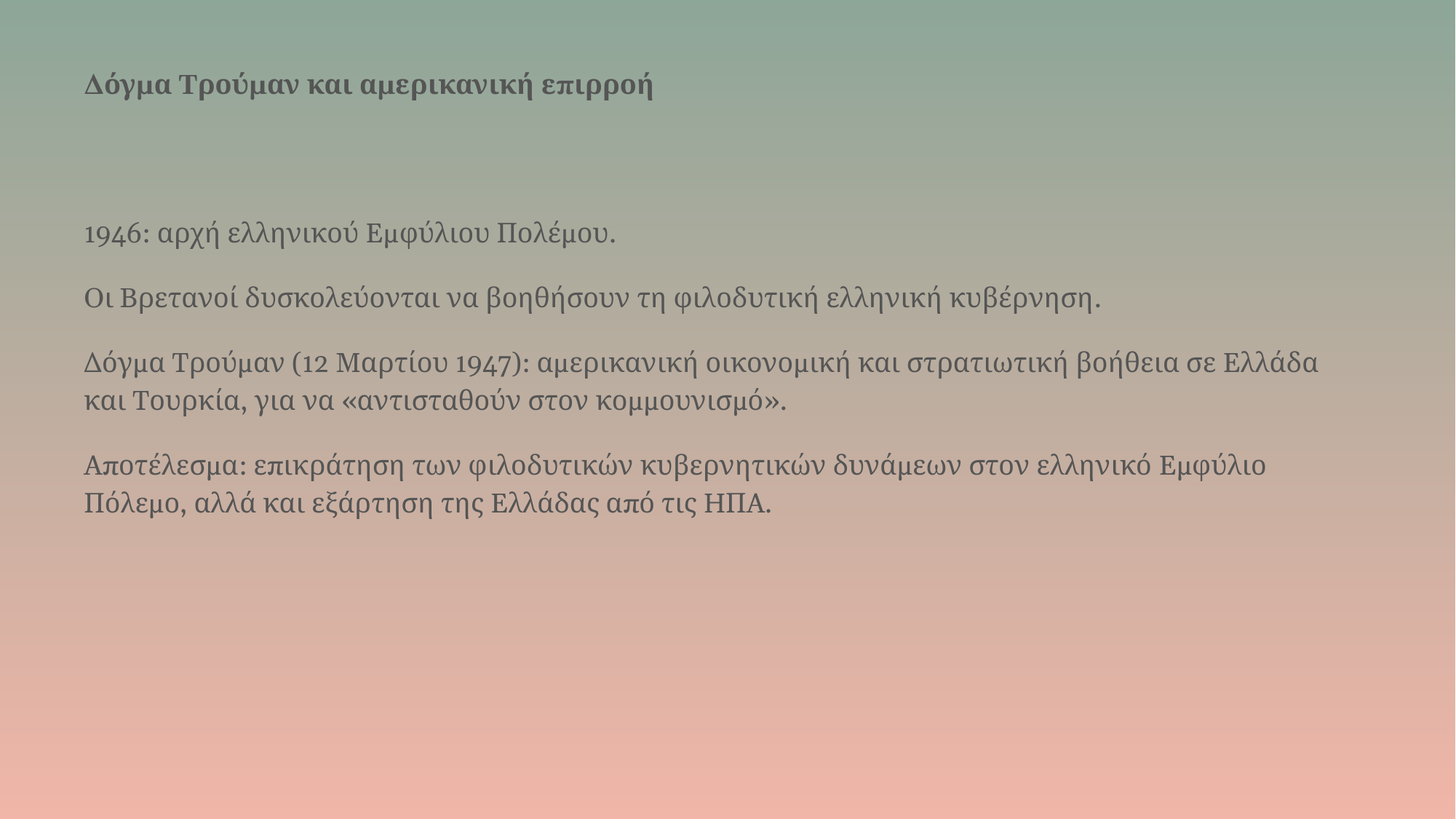

# Δόγμα Τρούμαν και αμερικανική επιρροή
1946: αρχή ελληνικού Εμφύλιου Πολέμου.
Οι Βρετανοί δυσκολεύονται να βοηθήσουν τη φιλοδυτική ελληνική κυβέρνηση.
Δόγμα Τρούμαν (12 Μαρτίου 1947): αμερικανική οικονομική και στρατιωτική βοήθεια σε Ελλάδα και Τουρκία, για να «αντισταθούν στον κομμουνισμό».
Αποτέλεσμα: επικράτηση των φιλοδυτικών κυβερνητικών δυνάμεων στον ελληνικό Εμφύλιο Πόλεμο, αλλά και εξάρτηση της Ελλάδας από τις ΗΠΑ.